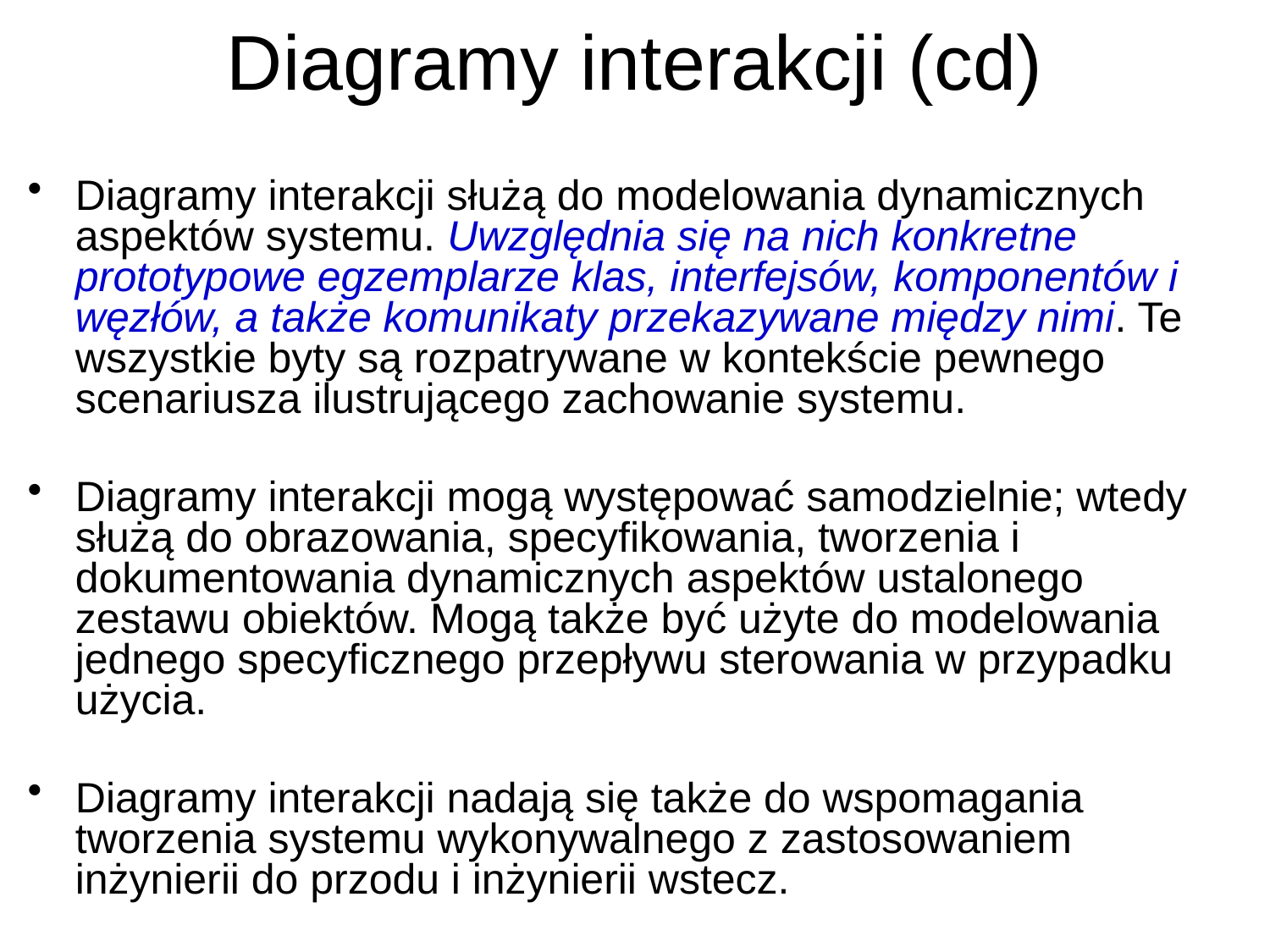

# Diagramy interakcji (cd)

Diagramy interakcji służą do modelowania dynamicznych aspektów systemu. Uwzględnia się na nich konkretne prototypowe egzemplarze klas, interfejsów, komponentów i węzłów, a także komunikaty przekazywane między nimi. Te wszystkie byty są rozpatrywane w kontekście pewnego scenariusza ilustrującego zachowanie systemu.

Diagramy interakcji mogą występować samodzielnie; wtedy służą do obrazowania, specyfikowania, tworzenia i dokumentowania dynamicznych aspektów ustalonego zestawu obiektów. Mogą także być użyte do modelowania jednego specyficznego przepływu sterowania w przypadku użycia.

Diagramy interakcji nadają się także do wspomagania tworzenia systemu wykonywalnego z zastosowaniem inżynierii do przodu i inżynierii wstecz.